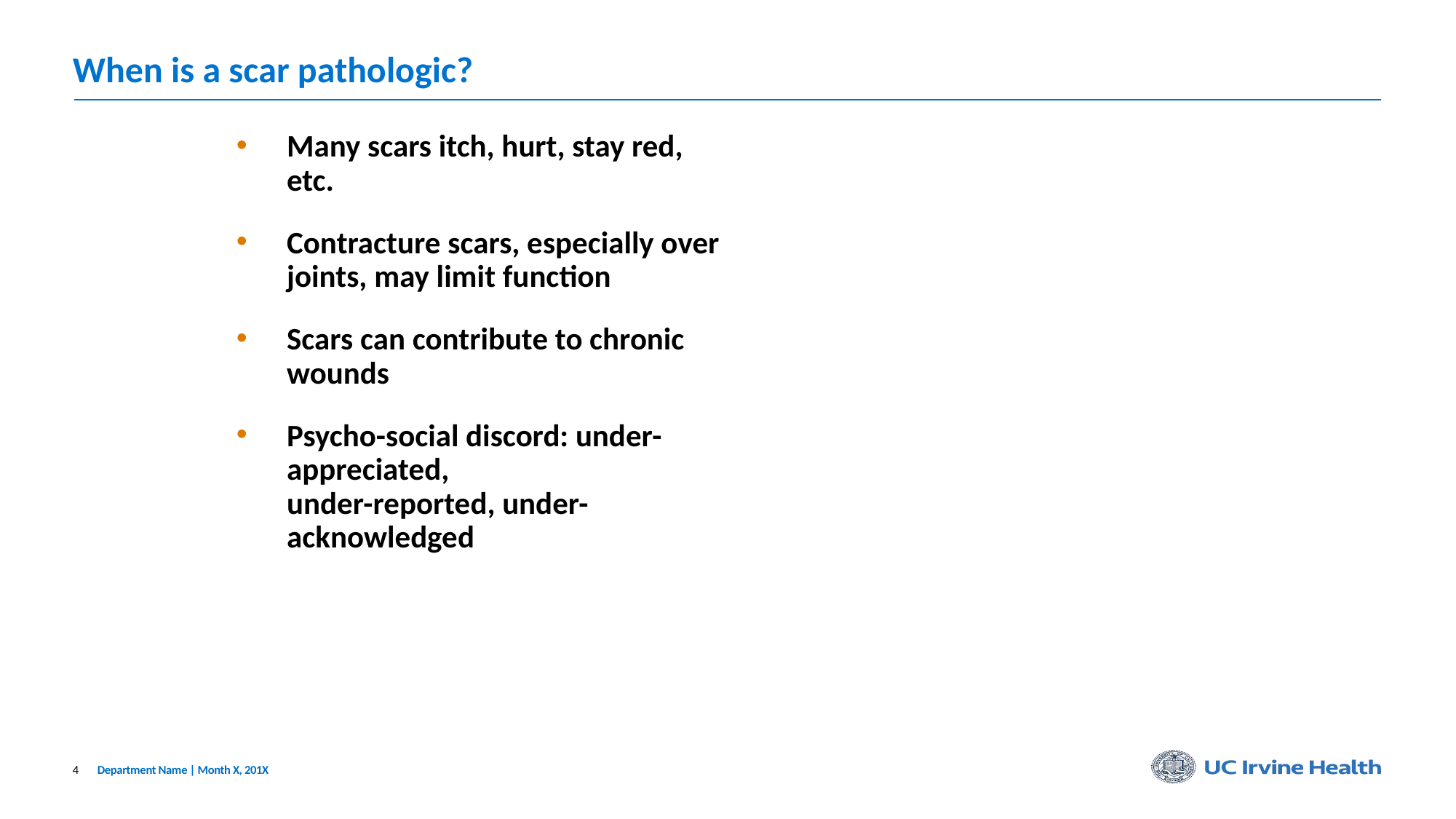

# When is a scar pathologic?
Many scars itch, hurt, stay red, etc.
Contracture scars, especially over joints, may limit function
Scars can contribute to chronic wounds
Psycho-social discord: under-appreciated,
under-reported, under-acknowledged

Department Name | Month X, 201X